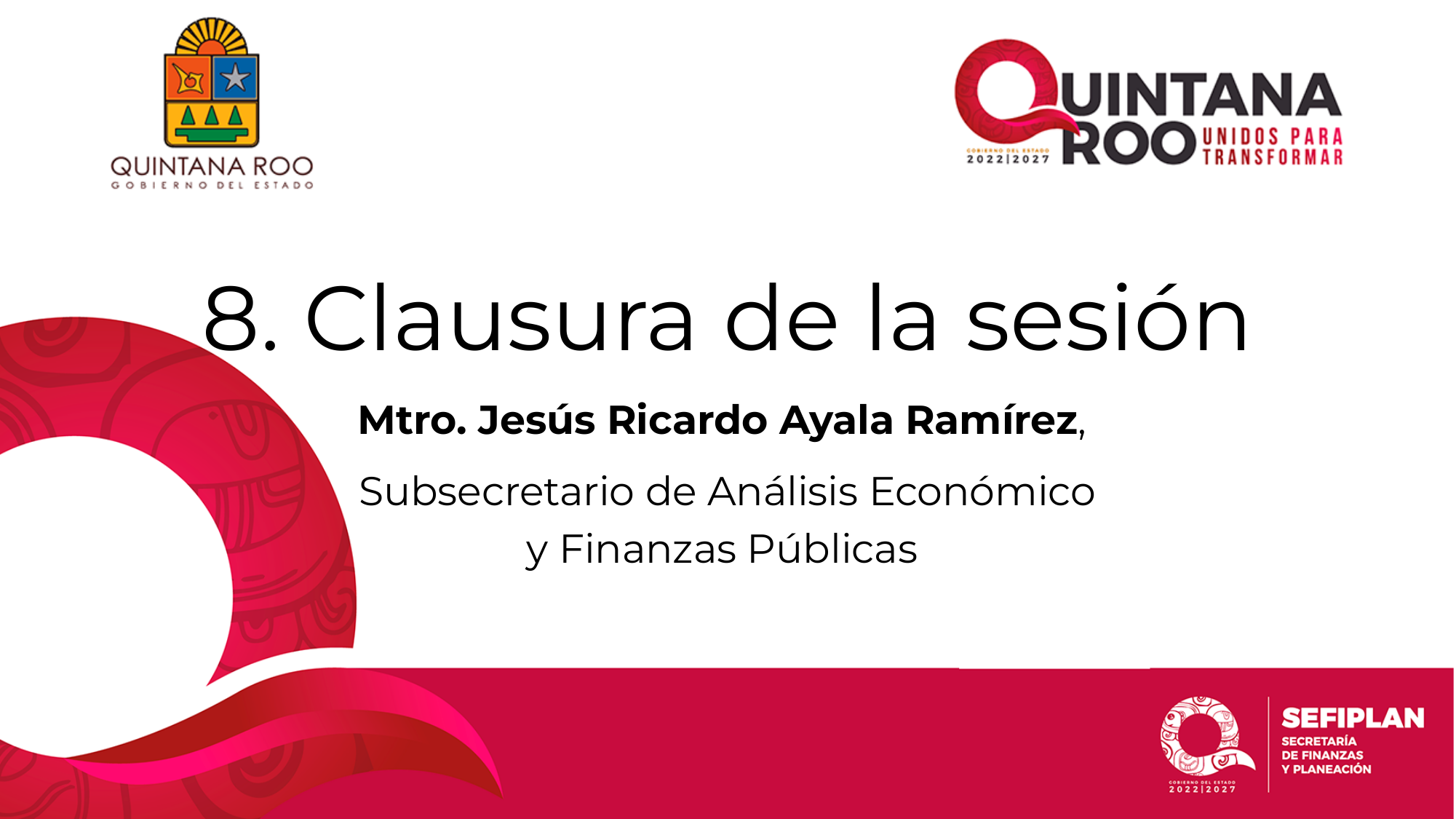

# 8. Clausura de la sesión
Mtro. Jesús Ricardo Ayala Ramírez,
Subsecretario de Análisis Económico
y Finanzas Públicas